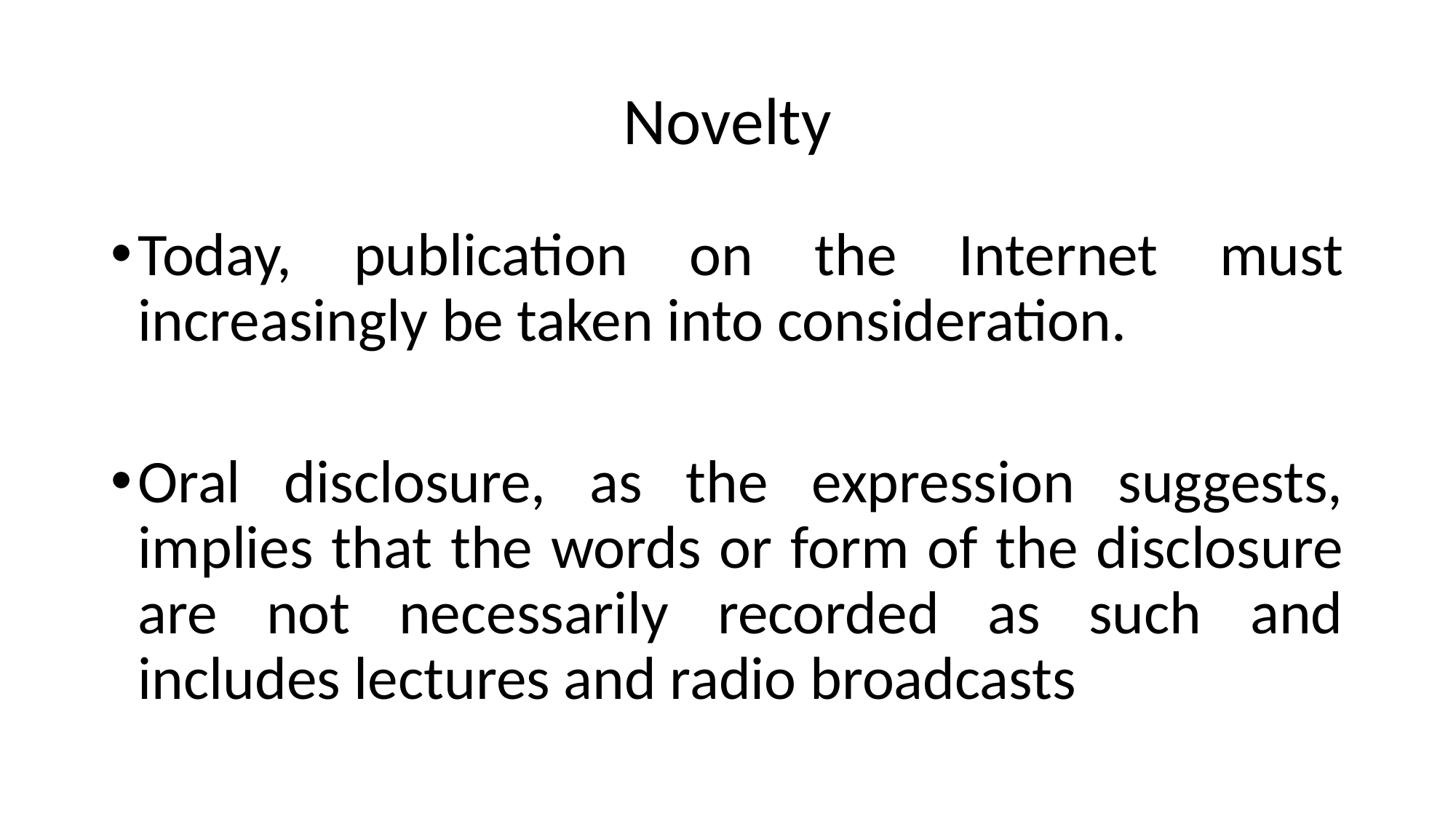

# Novelty
Today, publication on the Internet must increasingly be taken into consideration.

Oral disclosure, as the expression suggests, implies that the words or form of the disclosure are not necessarily recorded as such and includes lectures and radio broadcasts